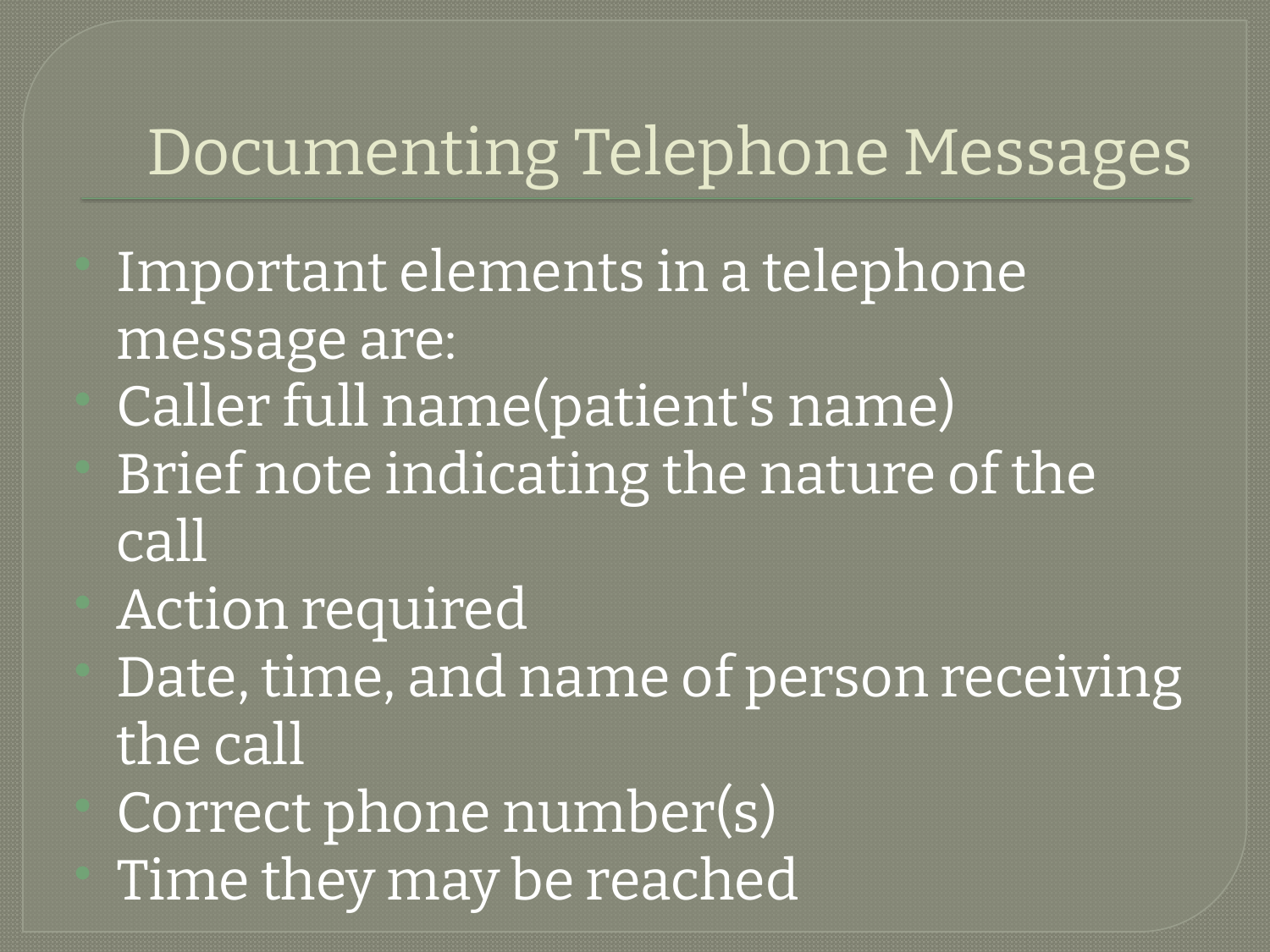

# Documenting Telephone Messages
Important elements in a telephone message are:
Caller full name(patient's name)
Brief note indicating the nature of the call
Action required
Date, time, and name of person receiving the call
Correct phone number(s)
Time they may be reached